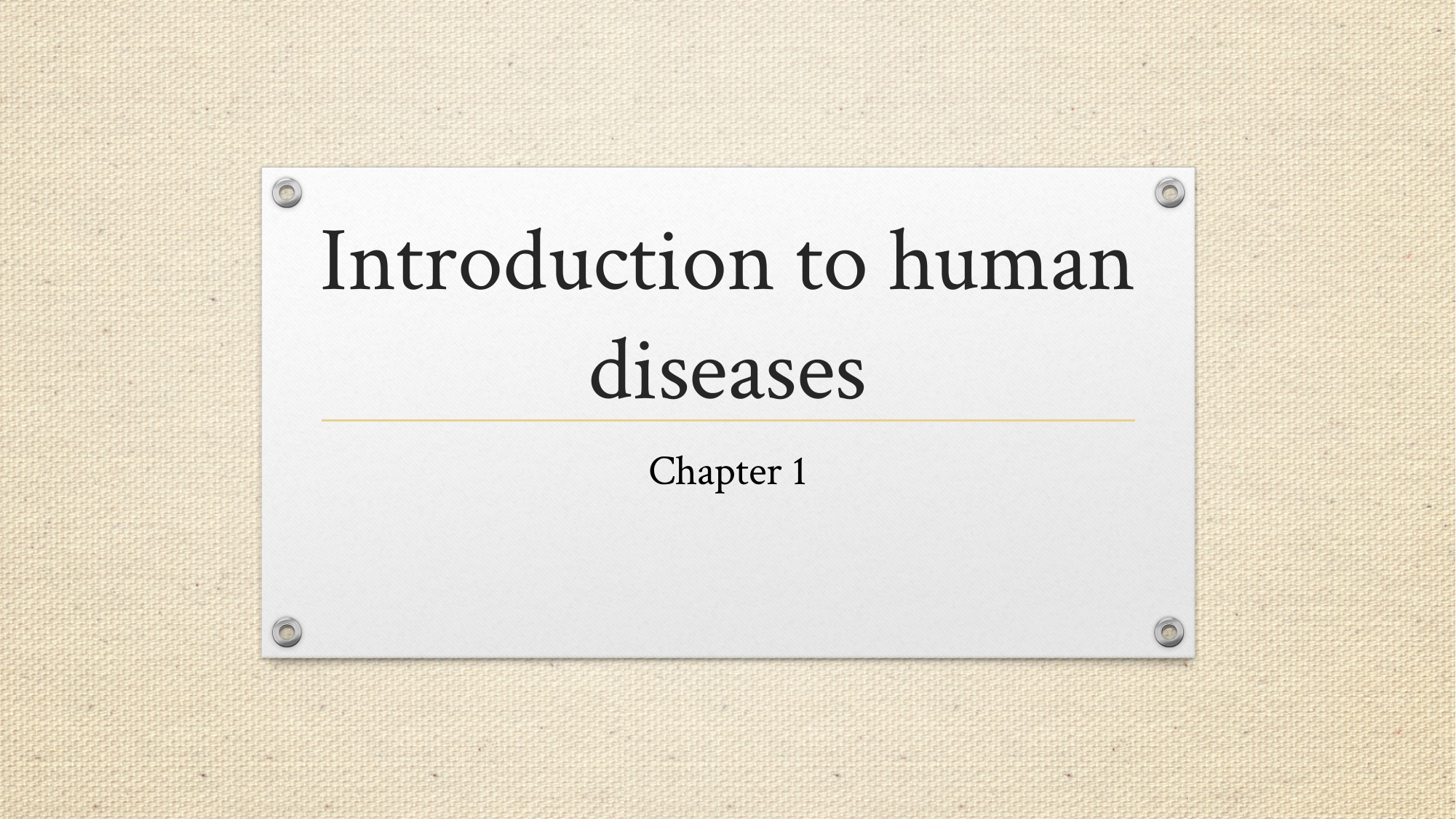

# Introduction to human diseases
Chapter 1